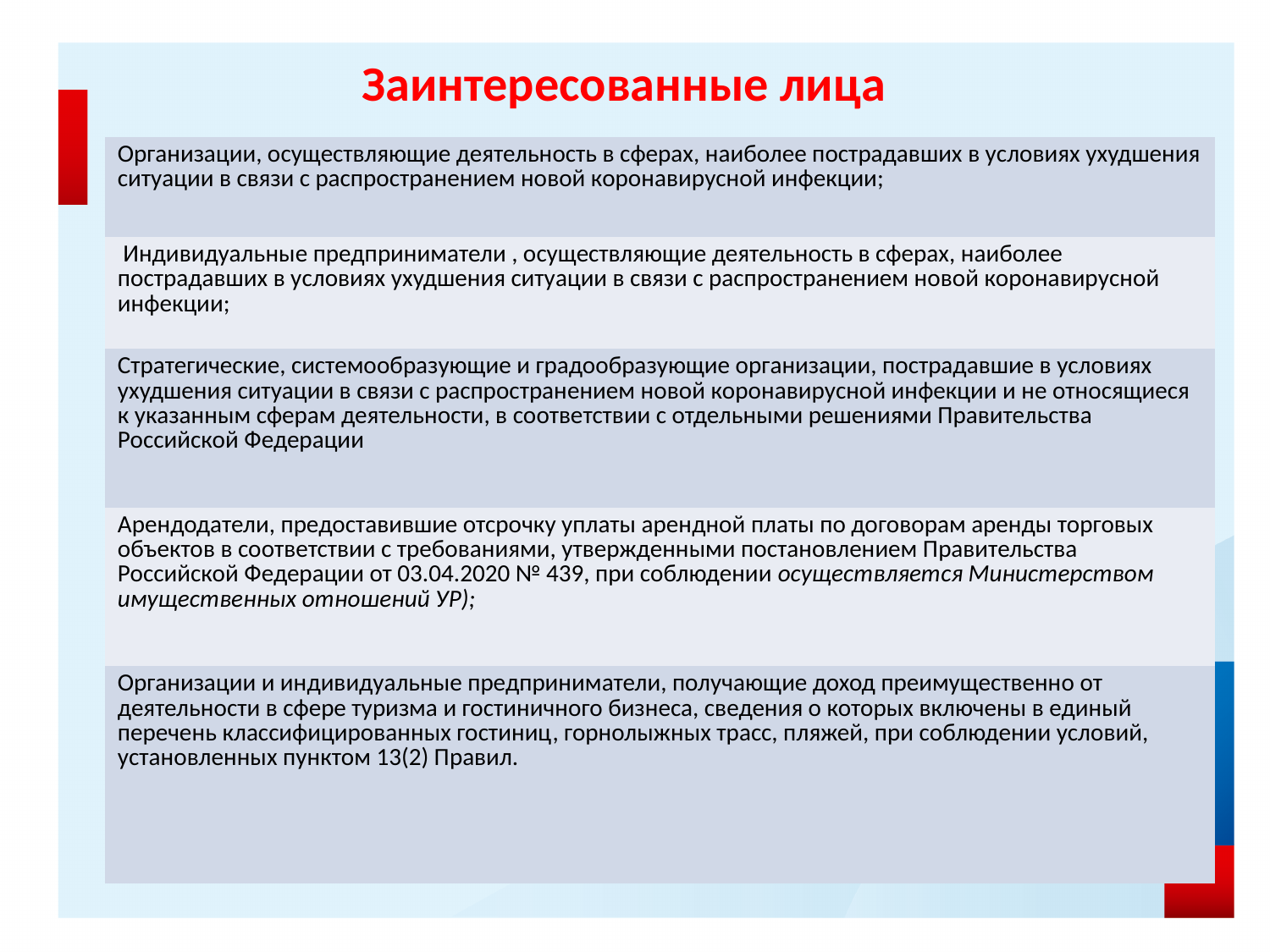

# Заинтересованные лица
|  |
| --- |
| Организации, осуществляющие деятельность в сферах, наиболее пострадавших в условиях ухудшения ситуации в связи с распространением новой коронавирусной инфекции; |
| Индивидуальные предприниматели , осуществляющие деятельность в сферах, наиболее пострадавших в условиях ухудшения ситуации в связи с распространением новой коронавирусной инфекции; |
| Стратегические, системообразующие и градообразующие организации, пострадавшие в условиях ухудшения ситуации в связи с распространением новой коронавирусной инфекции и не относящиеся к указанным сферам деятельности, в соответствии с отдельными решениями Правительства Российской Федерации |
| Арендодатели, предоставившие отсрочку уплаты арендной платы по договорам аренды торговых объектов в соответствии с требованиями, утвержденными постановлением Правительства Российской Федерации от 03.04.2020 № 439, при соблюдении осуществляется Министерством имущественных отношений УР); |
| Организации и индивидуальные предприниматели, получающие доход преимущественно от деятельности в сфере туризма и гостиничного бизнеса, сведения о которых включены в единый перечень классифицированных гостиниц, горнолыжных трасс, пляжей, при соблюдении условий, установленных пунктом 13(2) Правил. |